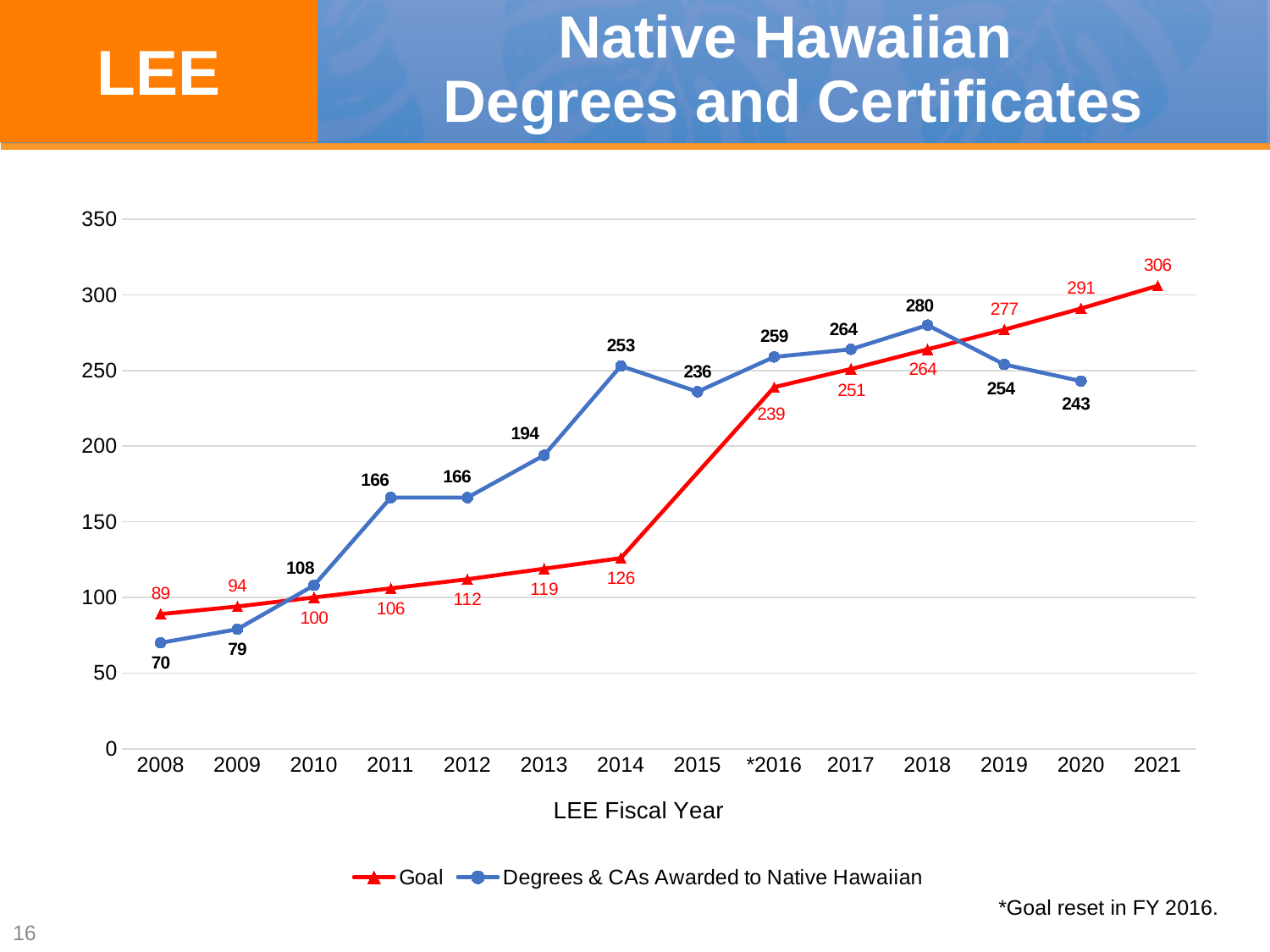

LEE
# Native Hawaiian Degrees and Certificates

### Chart

| Category | Goal | Degrees & CAs Awarded to Native Hawaiian |
|---|---|---|
| 2008 | 89.0 | 70.0 |
| 2009 | 94.0 | 79.0 |
| 2010 | 100.0 | 108.0 |
| 2011 | 106.0 | 166.0 |
| 2012 | 112.0 | 166.0 |
| 2013 | 119.0 | 194.0 |
| 2014 | 126.0 | 253.0 |
| 2015 | None | 236.0 |
| *2016 | 239.0 | 259.0 |
| 2017 | 251.0 | 264.0 |
| 2018 | 264.0 | 280.0 |
| 2019 | 277.0 | 254.0 |
| 2020 | 291.0 | 243.0 |
| 2021 | 306.0 | None |
*Goal reset in FY 2016.
16